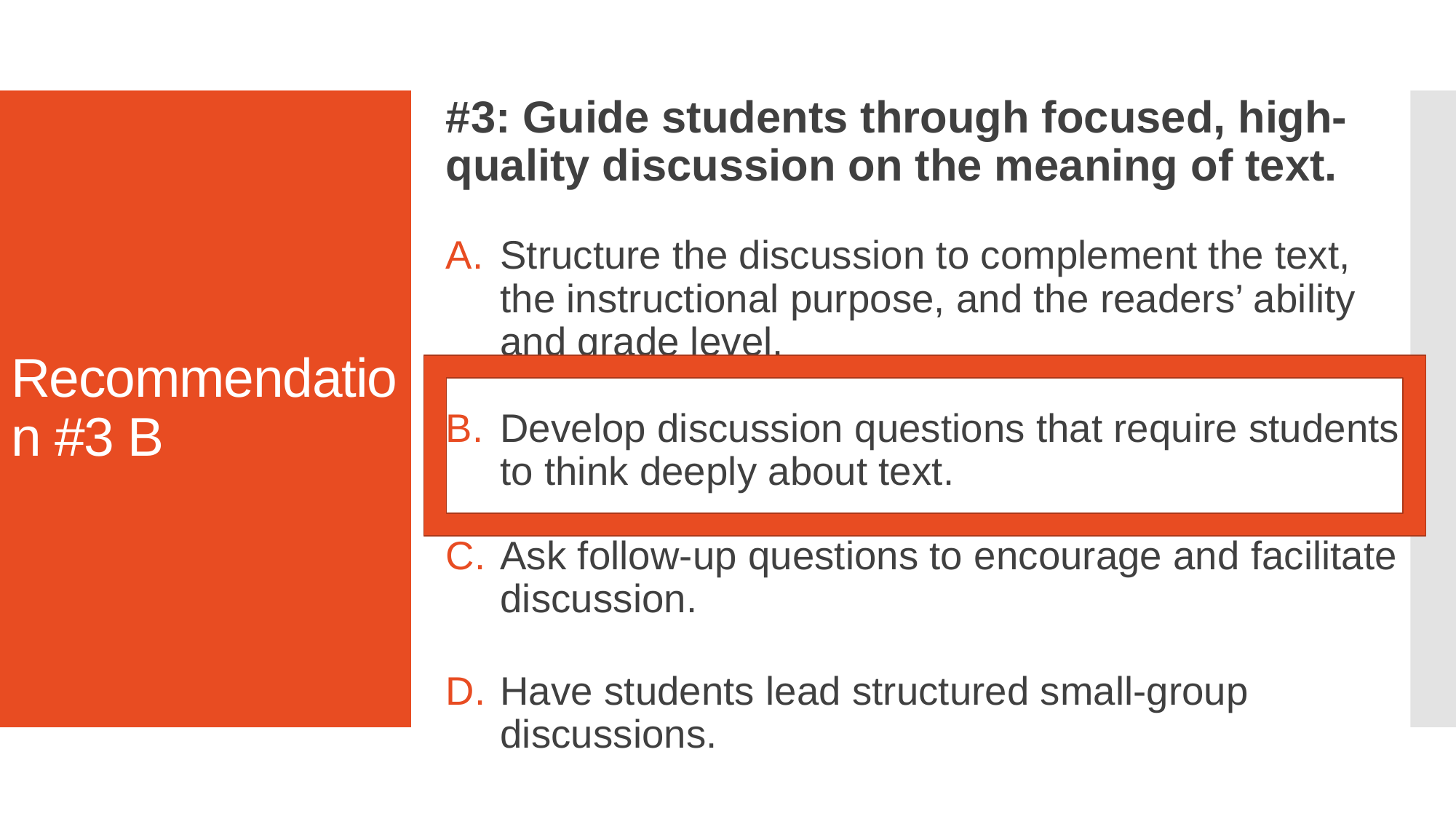

#3: Guide students through focused, high-quality discussion on the meaning of text.

Structure the discussion to complement the text, the instructional purpose, and the readers’ ability and grade level.

Develop discussion questions that require students to think deeply about text.

Ask follow-up questions to encourage and facilitate discussion.

Have students lead structured small-group discussions.
# Recommendation #3 B